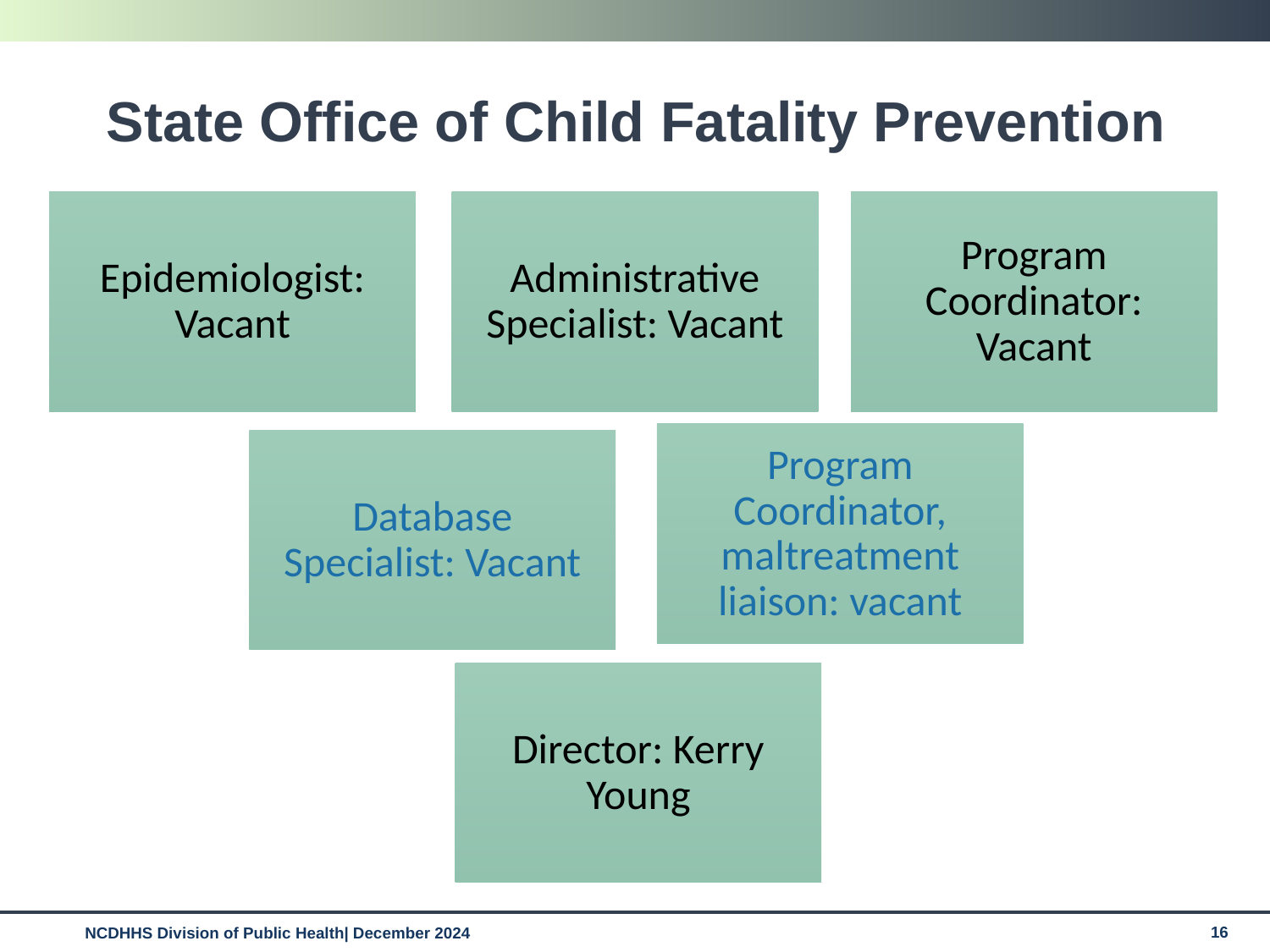

# State Office of Child Fatality Prevention
Program Coordinator: Vacant
Epidemiologist: Vacant
Administrative Specialist: Vacant
Database Specialist: Vacant
Program Coordinator, maltreatment liaison: vacant
Director: Kerry Young